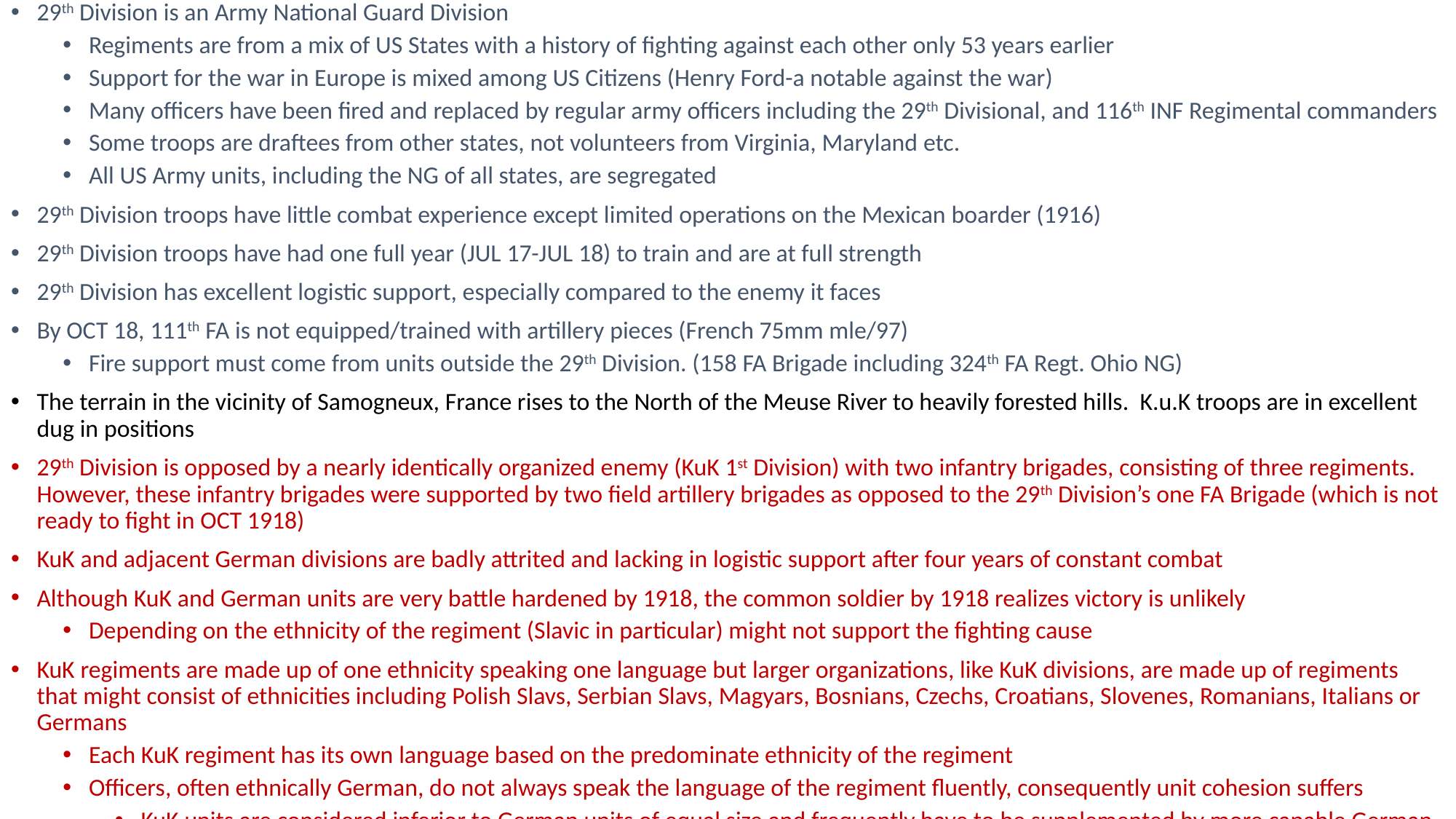

# Opposing Forces Overview 29th Division verses the Austro-Hungarian (KuK) 1st Division
29th Division is an Army National Guard Division
Regiments are from a mix of US States with a history of fighting against each other only 53 years earlier
Support for the war in Europe is mixed among US Citizens (Henry Ford-a notable against the war)
Many officers have been fired and replaced by regular army officers including the 29th Divisional, and 116th INF Regimental commanders
Some troops are draftees from other states, not volunteers from Virginia, Maryland etc.
All US Army units, including the NG of all states, are segregated
29th Division troops have little combat experience except limited operations on the Mexican boarder (1916)
29th Division troops have had one full year (JUL 17-JUL 18) to train and are at full strength
29th Division has excellent logistic support, especially compared to the enemy it faces
By OCT 18, 111th FA is not equipped/trained with artillery pieces (French 75mm mle/97)
Fire support must come from units outside the 29th Division. (158 FA Brigade including 324th FA Regt. Ohio NG)
The terrain in the vicinity of Samogneux, France rises to the North of the Meuse River to heavily forested hills.  K.u.K troops are in excellent dug in positions
29th Division is opposed by a nearly identically organized enemy (KuK 1st Division) with two infantry brigades, consisting of three regiments.  However, these infantry brigades were supported by two field artillery brigades as opposed to the 29th Division’s one FA Brigade (which is not ready to fight in OCT 1918)
KuK and adjacent German divisions are badly attrited and lacking in logistic support after four years of constant combat
Although KuK and German units are very battle hardened by 1918, the common soldier by 1918 realizes victory is unlikely
Depending on the ethnicity of the regiment (Slavic in particular) might not support the fighting cause
KuK regiments are made up of one ethnicity speaking one language but larger organizations, like KuK divisions, are made up of regiments that might consist of ethnicities including Polish Slavs, Serbian Slavs, Magyars, Bosnians, Czechs, Croatians, Slovenes, Romanians, Italians or Germans
Each KuK regiment has its own language based on the predominate ethnicity of the regiment
Officers, often ethnically German, do not always speak the language of the regiment fluently, consequently unit cohesion suffers
KuK units are considered inferior to German units of equal size and frequently have to be supplemented by more capable German Army units.  The 1st KuK Division occupies the high ground North of the Meuse River in well prepared positions.  The German higher headquarters gives this position to the 1st KuK because it is an easier location to defend